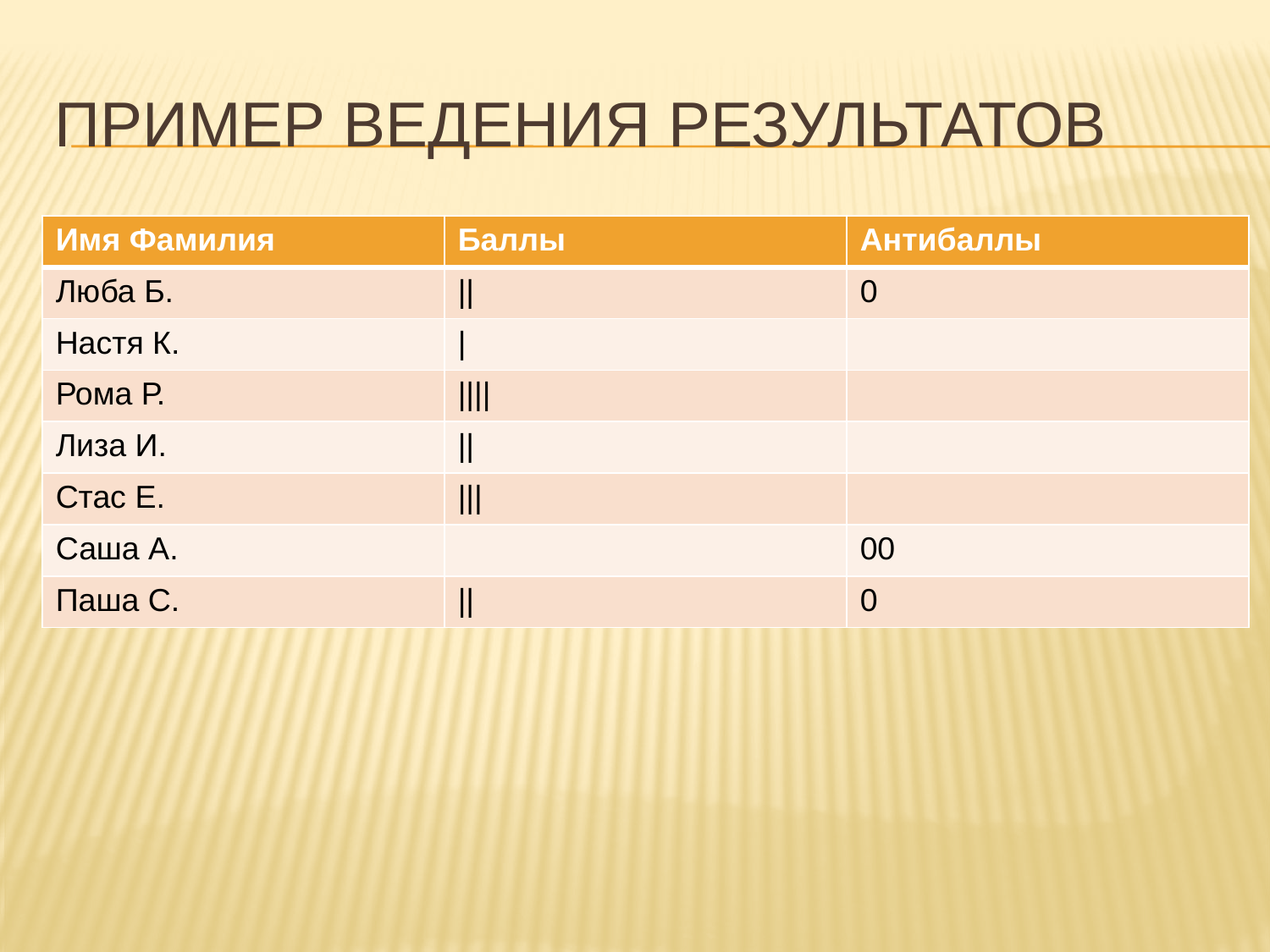

# Пример ведения результатов
| Имя Фамилия | Баллы | Антибаллы |
| --- | --- | --- |
| Люба Б. | || | 0 |
| Настя К. | | |  |
| Рома Р. | |||| |  |
| Лиза И. | || |  |
| Стас Е. | ||| |  |
| Саша А. |  | 00 |
| Паша С. | || | 0 |